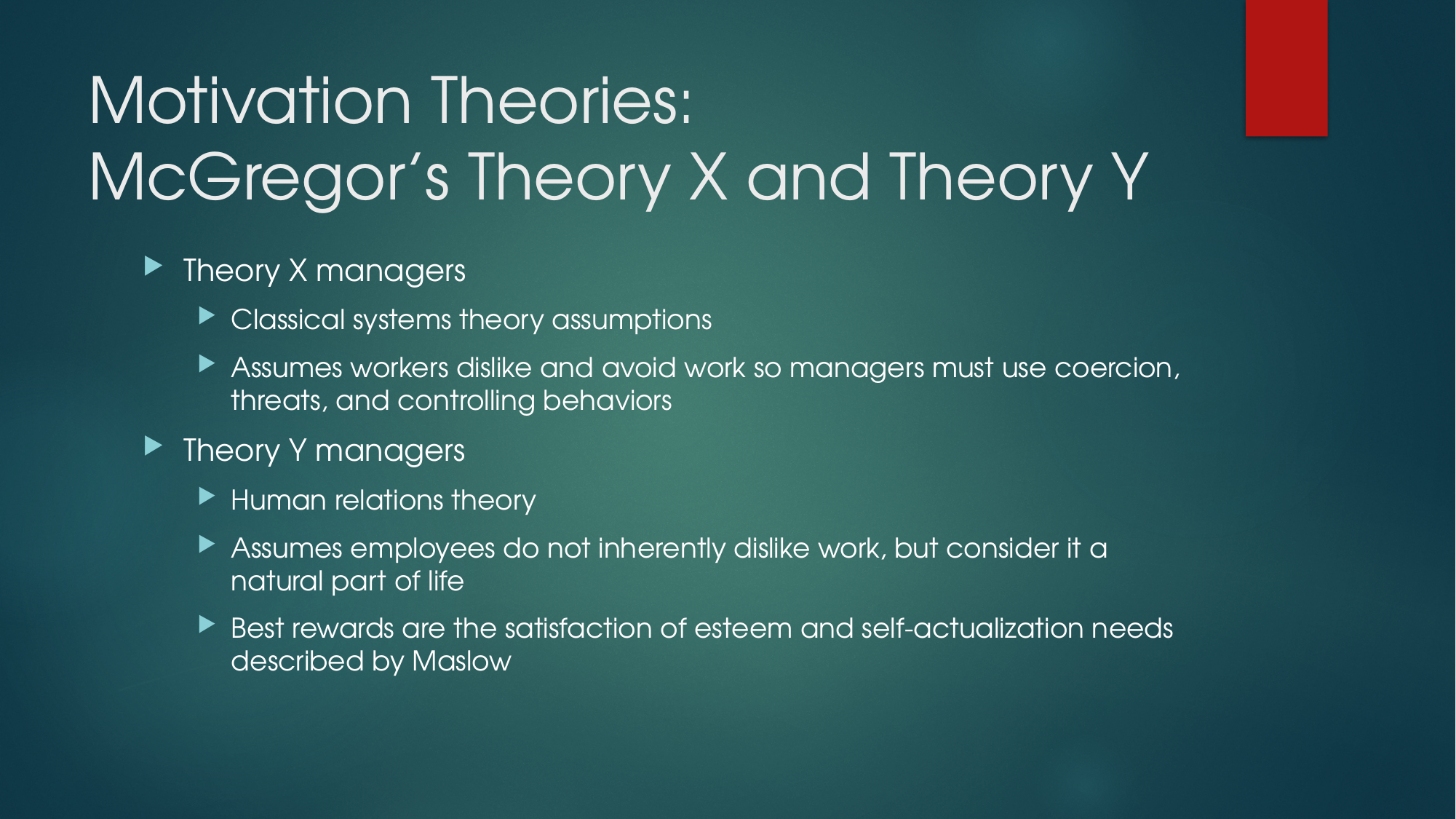

# Motivation Theories: McGregor’s Theory X and Theory Y
Theory X managers
Classical systems theory assumptions
Assumes workers dislike and avoid work so managers must use coercion, threats, and controlling behaviors
Theory Y managers
Human relations theory
Assumes employees do not inherently dislike work, but consider it a natural part of life
Best rewards are the satisfaction of esteem and self-actualization needs described by Maslow